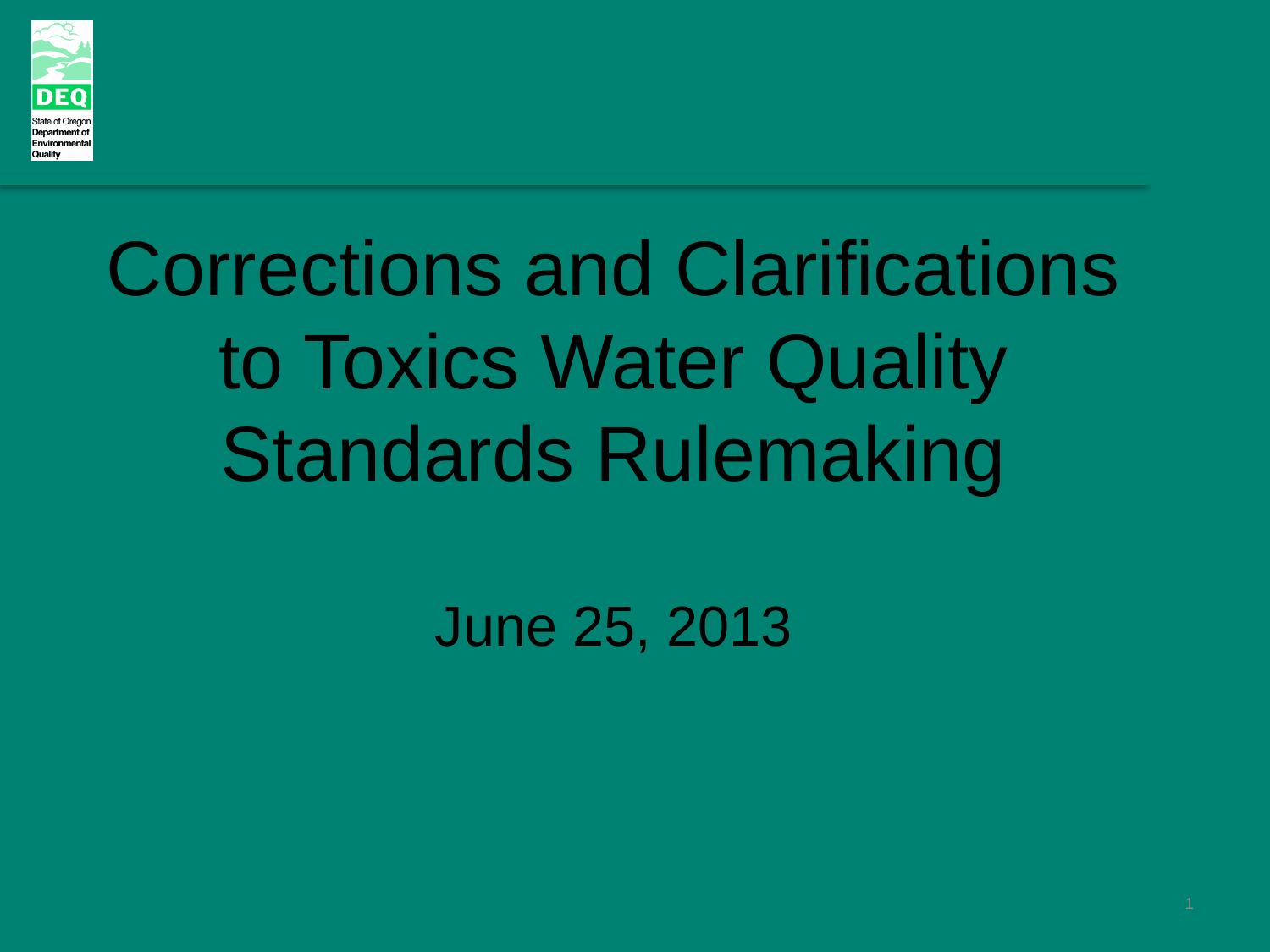

# Corrections and Clarifications to Toxics Water Quality Standards Rulemaking June 25, 2013
Andrea Matzke, DEQ
Jennifer Wigal, DEQ
1